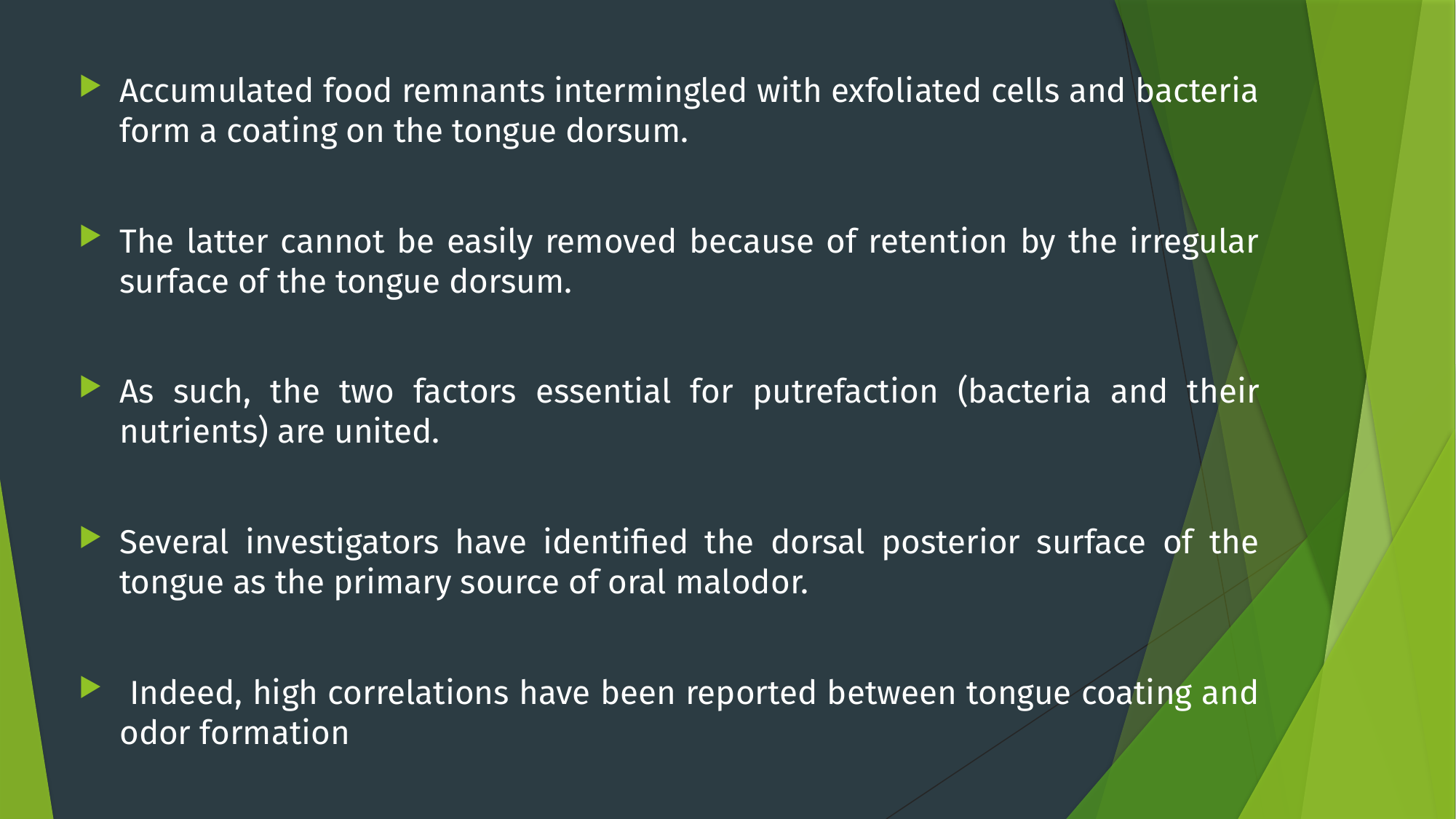

Accumulated food remnants intermingled with exfoliated cells and bacteria form a coating on the tongue dorsum.

The latter cannot be easily removed because of retention by the irregular surface of the tongue dorsum.

As such, the two factors essential for putrefaction (bacteria and their nutrients) are united.

Several investigators have identified the dorsal posterior surface of the tongue as the primary source of oral malodor.

 Indeed, high correlations have been reported between tongue coating and odor formation